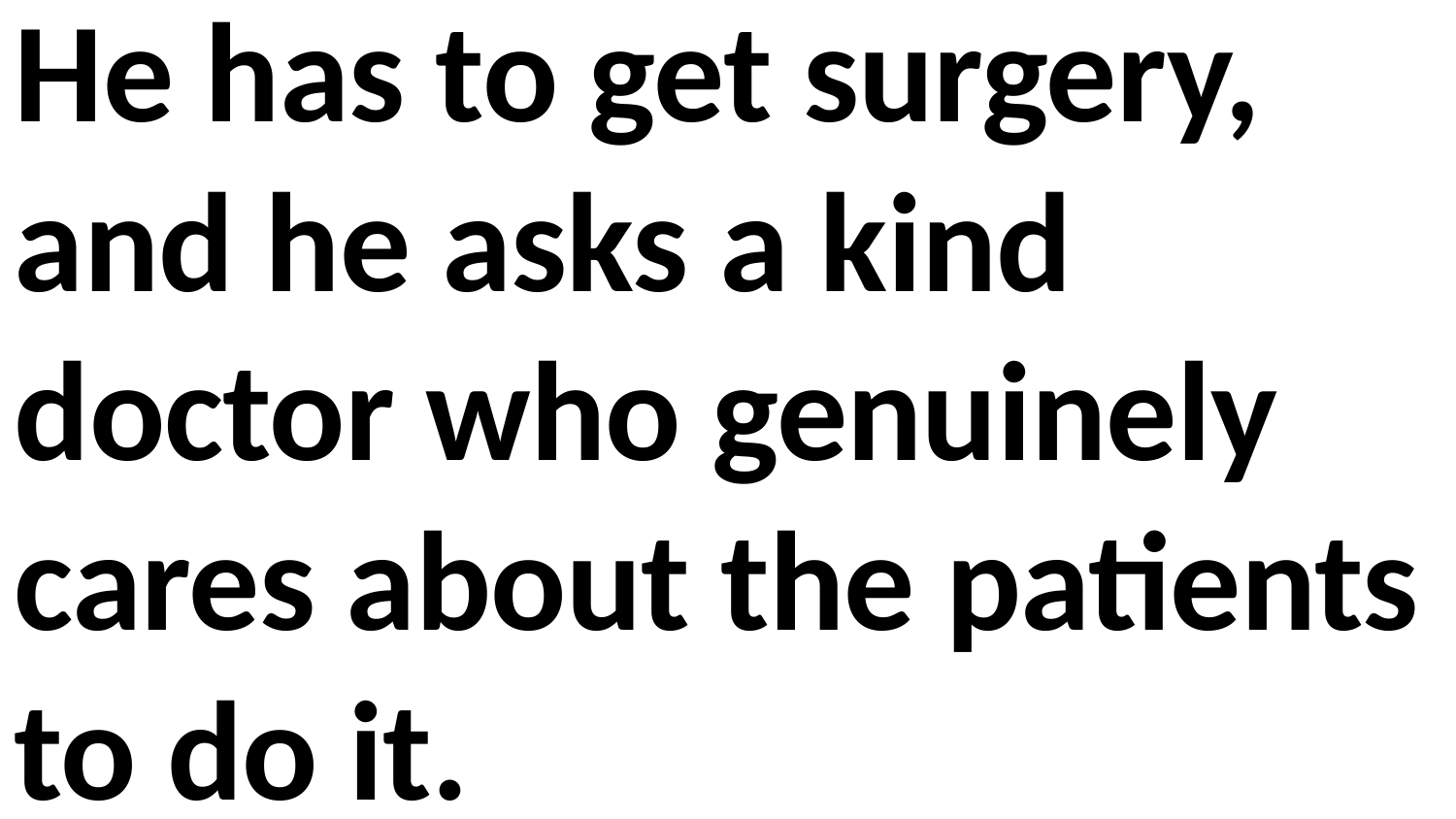

He has to get surgery, and he asks a kind doctor who genuinely cares about the patients to do it.